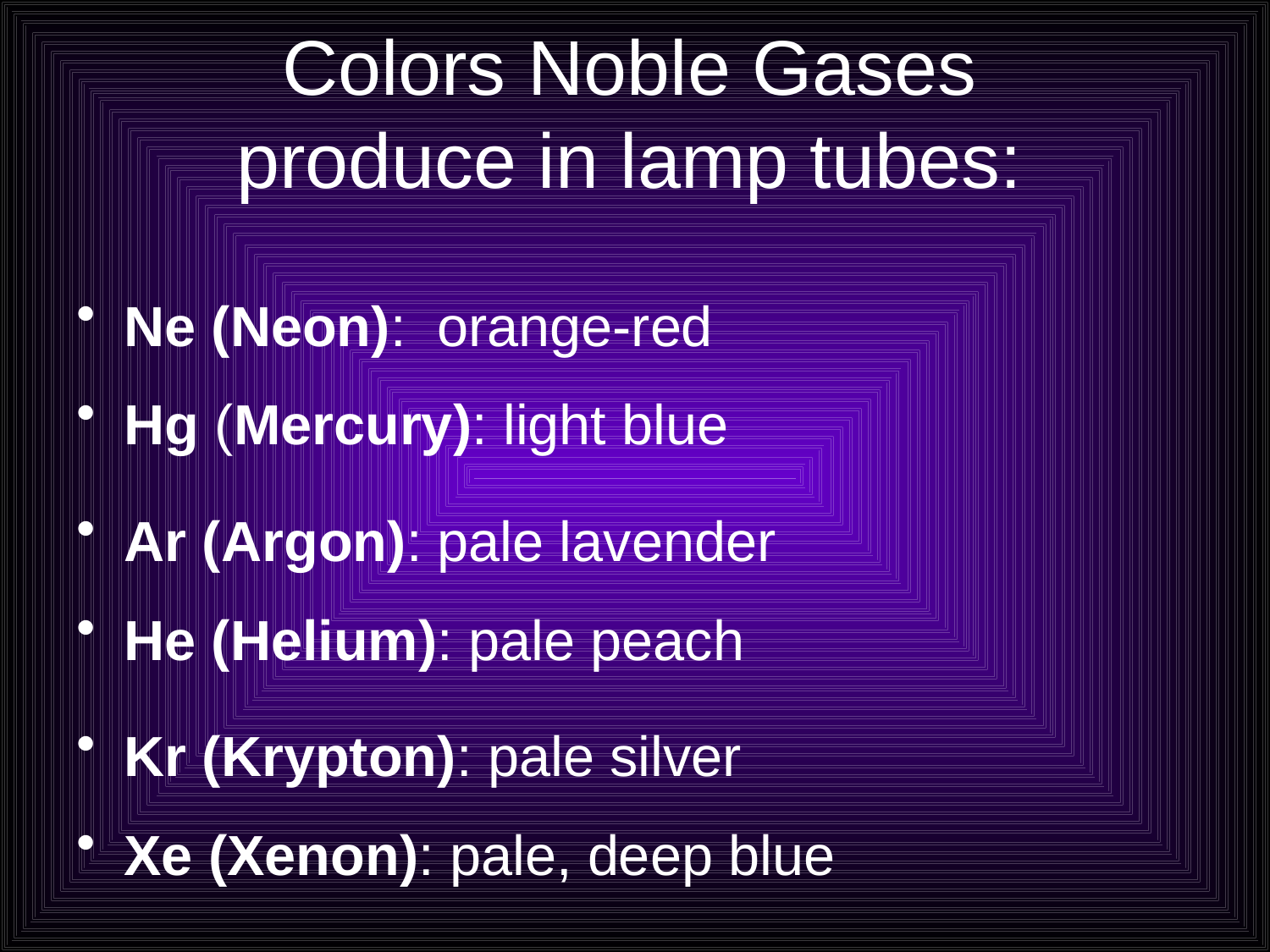

# Colors Noble Gases produce in lamp tubes:

Ne (Neon):  orange-red
Hg (Mercury): light blue

Ar (Argon): pale lavender
He (Helium): pale peach

Kr (Krypton): pale silver
Xe (Xenon): pale, deep blue